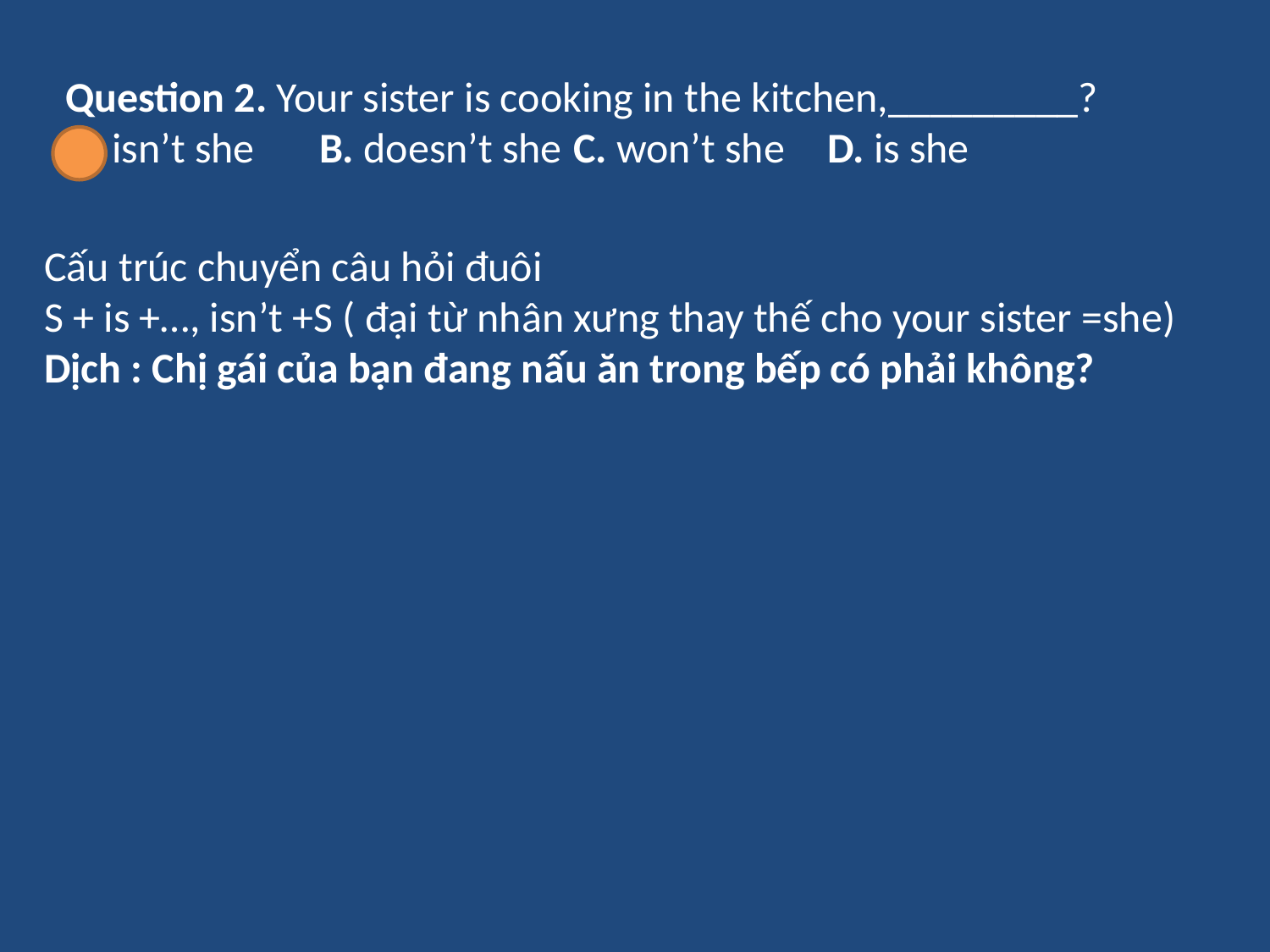

Question 2. Your sister is cooking in the kitchen,_________?
A. isn’t she	B. doesn’t she	C. won’t she	D. is she

Cấu trúc chuyển câu hỏi đuôi
S + is +…, isn’t +S ( đại từ nhân xưng thay thế cho your sister =she)
Dịch : Chị gái của bạn đang nấu ăn trong bếp có phải không?